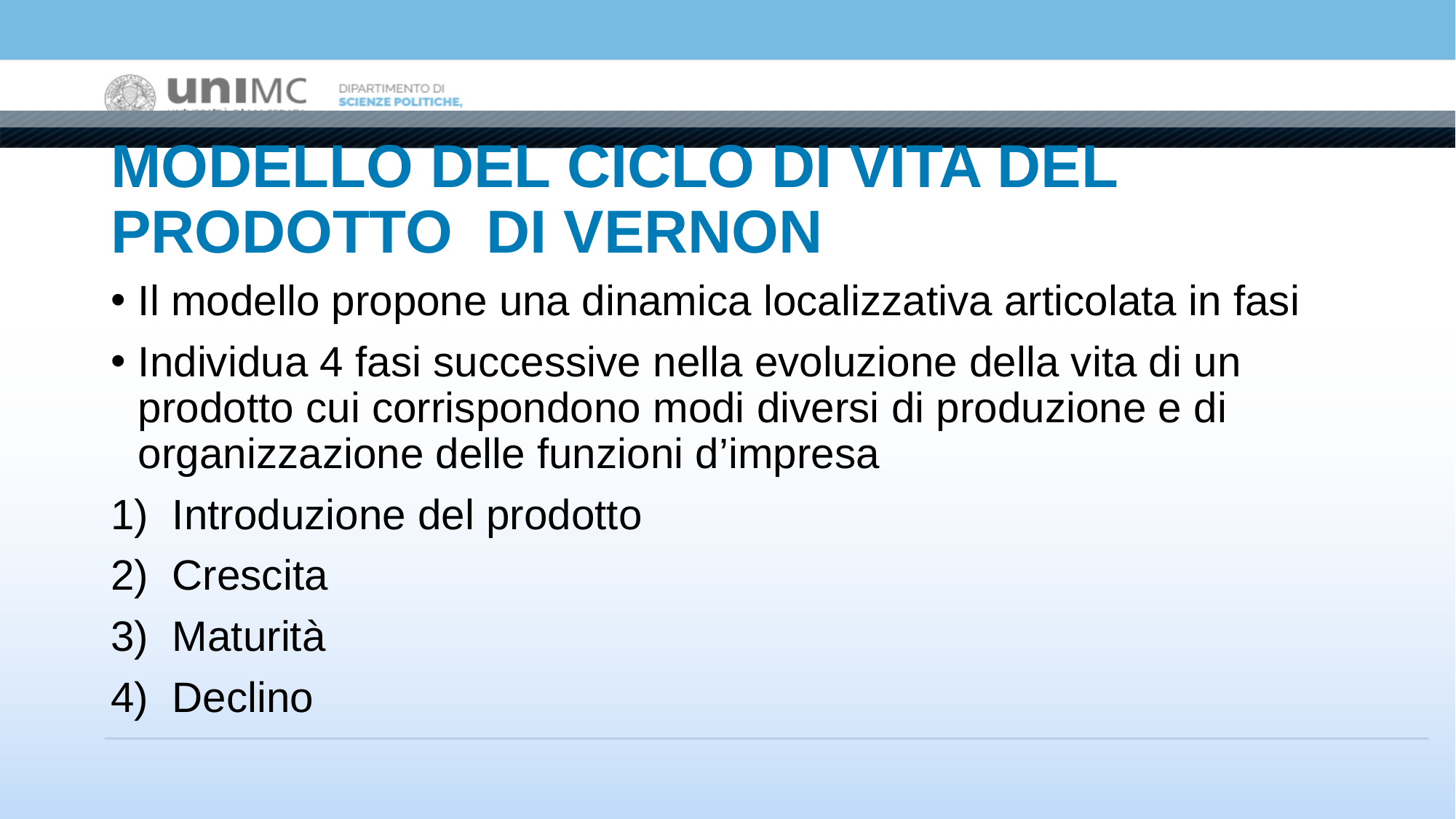

# MODELLO DEL CICLO DI VITA DEL PRODOTTO  DI VERNON
Il modello propone una dinamica localizzativa articolata in fasi
Individua 4 fasi successive nella evoluzione della vita di un prodotto cui corrispondono modi diversi di produzione e di organizzazione delle funzioni d’impresa
Introduzione del prodotto
Crescita
Maturità
Declino